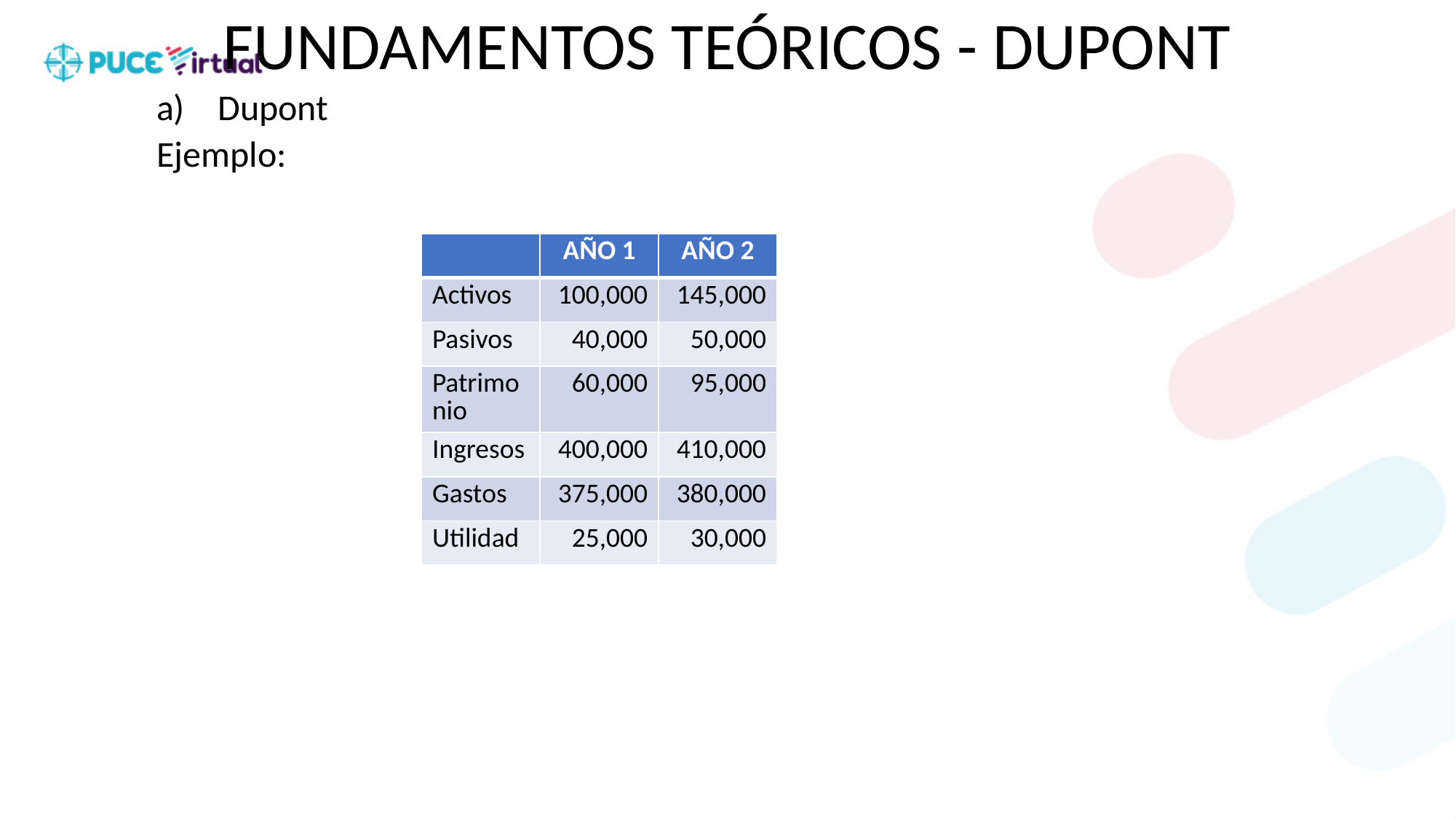

# FUNDAMENTOS TEÓRICOS - DUPONT
Dupont
Ejemplo:

|  | AÑO 1 | AÑO 2 |
| --- | --- | --- |
| Activos | 100,000 | 145,000 |
| Pasivos | 40,000 | 50,000 |
| Patrimonio | 60,000 | 95,000 |
| Ingresos | 400,000 | 410,000 |
| Gastos | 375,000 | 380,000 |
| Utilidad | 25,000 | 30,000 |